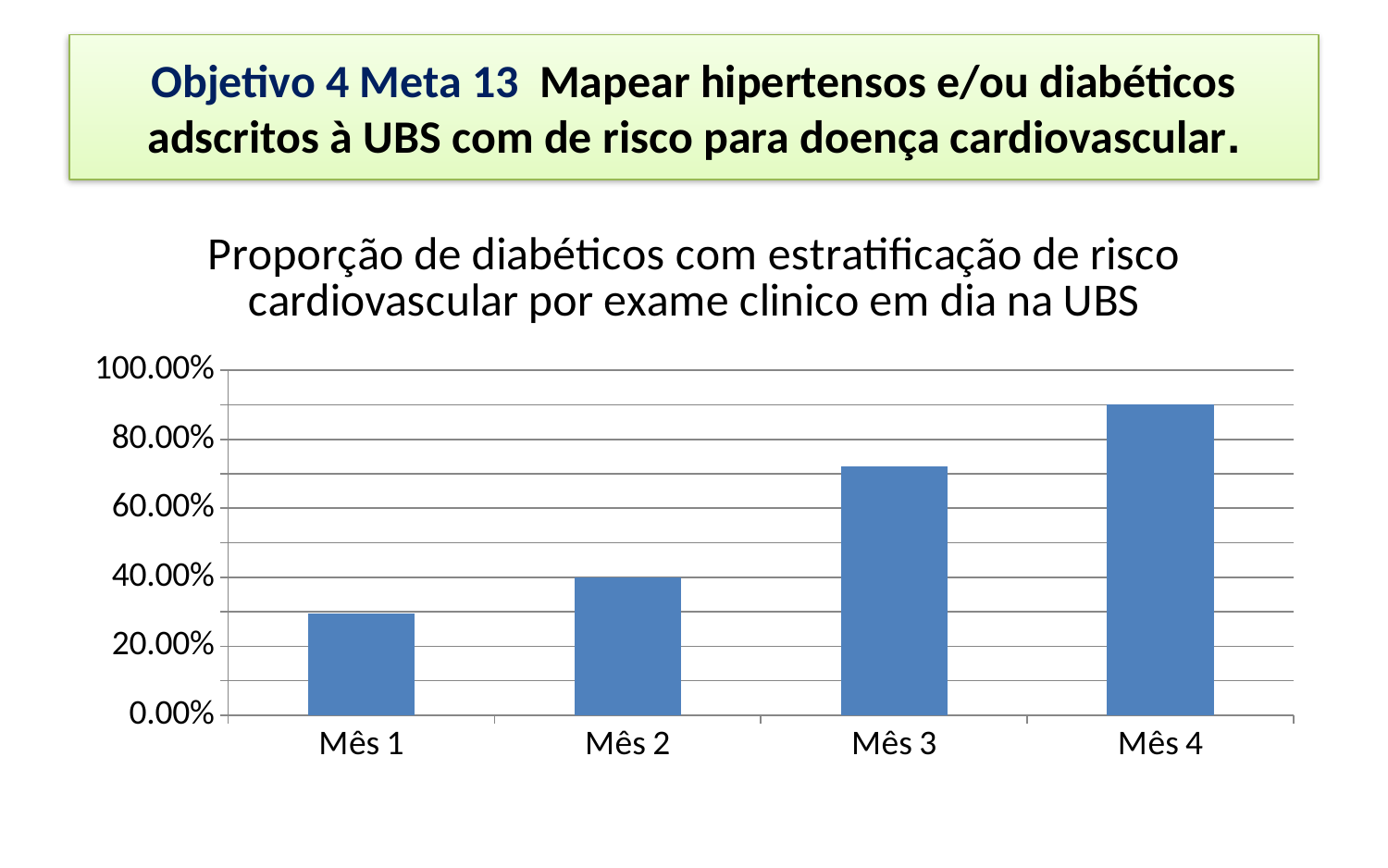

# Objetivo 4 Meta 13  Mapear hipertensos e/ou diabéticos adscritos à UBS com de risco para doença cardiovascular.

### Chart:

| Category | Proporção de diabéticos com estratificação de risco cardiovascular por exame clinico em dia na UBS |
|---|---|
| Mês 1 | 0.294 |
| Mês 2 | 0.4 |
| Mês 3 | 0.722 |
| Mês 4 | 0.9 |